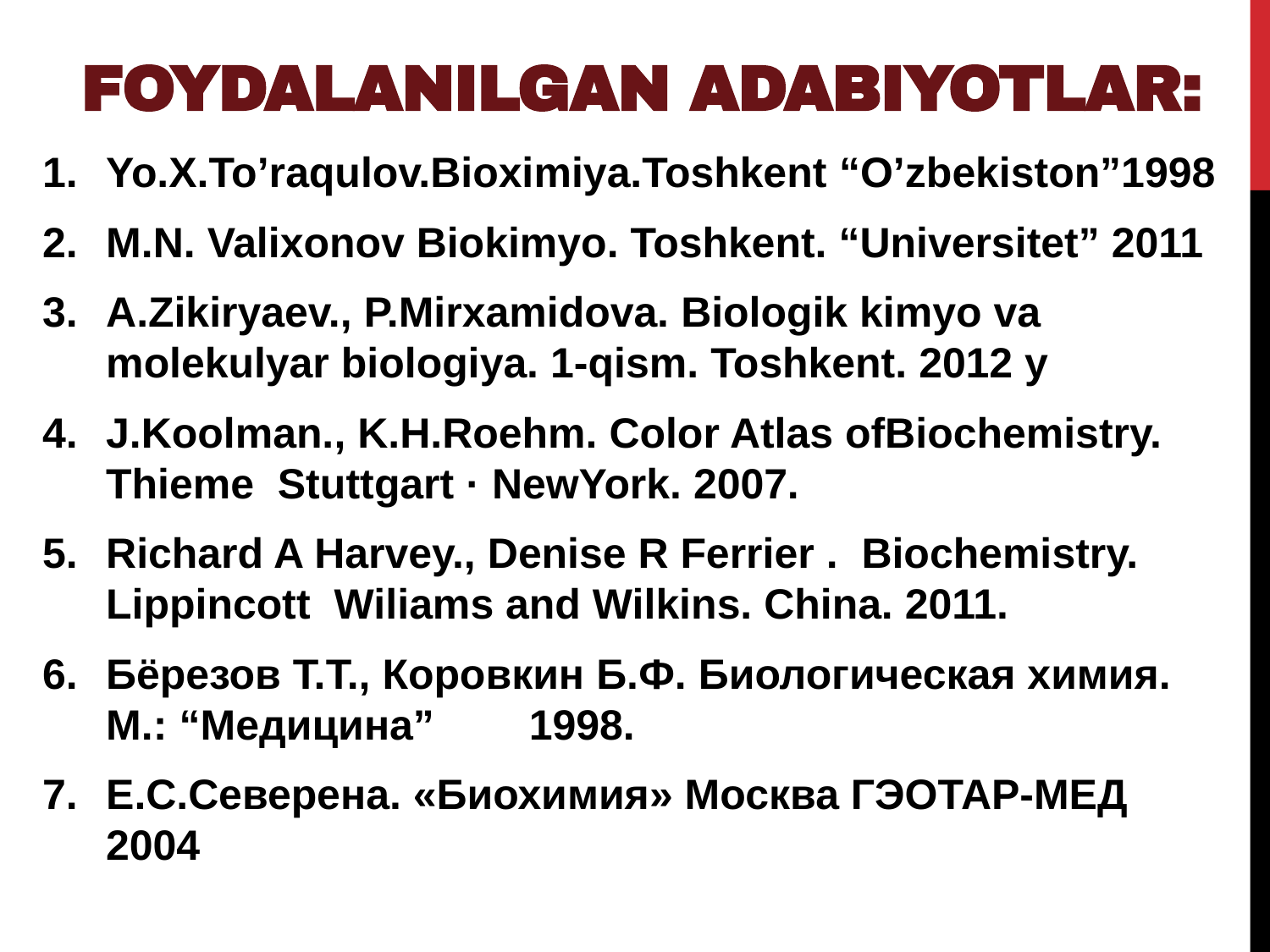

# Foydalanilgan adabiyotlar:
Yo.X.To’raqulov.Bioximiya.Toshkent “O’zbekiston”1998
M.N. Valixonov Biokimyo. Toshkent. “Universitet” 2011
A.Zikiryaev., P.Mirxamidova. Biologik kimyo va molekulyar biologiya. 1-qism. Toshkent. 2012 y
J.Koolman., K.H.Roehm. Color Atlas ofBiochemistry. Thieme  Stuttgart · NewYork. 2007.
Richard A Harvey., Denise R Ferrier .  Biochemistry.  Lippincott  Wiliams and Wilkins. China. 2011.
Бёрезов Т.Т., Коровкин Б.Ф. Биологическая химия. М.: “Медицина”        1998.
Е.С.Северена. «Биохимия» Москва ГЭОТАР-МЕД 2004